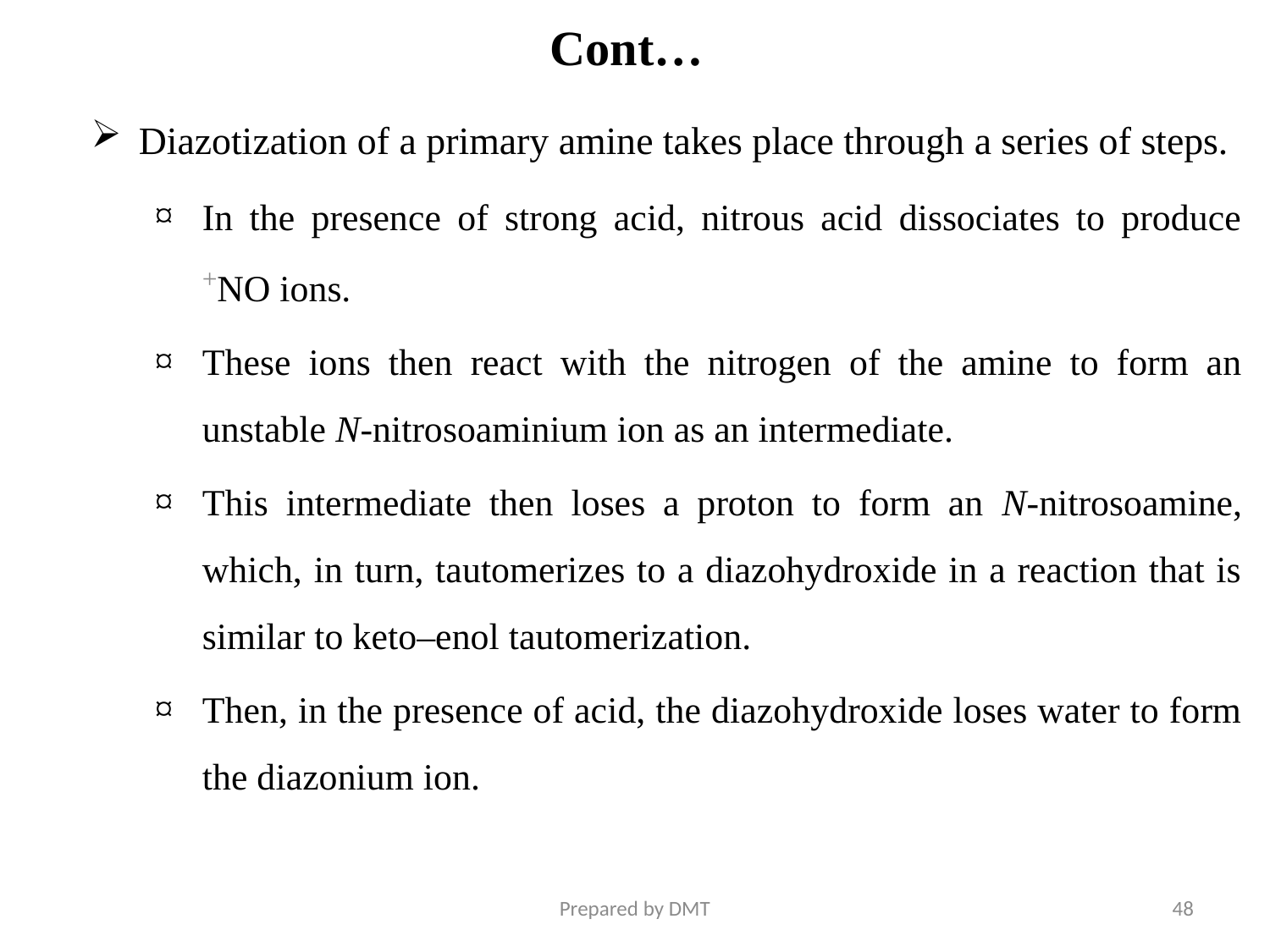

# Cont…
Diazotization of a primary amine takes place through a series of steps.
In the presence of strong acid, nitrous acid dissociates to produce +NO ions.
These ions then react with the nitrogen of the amine to form an unstable N-nitrosoaminium ion as an intermediate.
This intermediate then loses a proton to form an N-nitrosoamine, which, in turn, tautomerizes to a diazohydroxide in a reaction that is similar to keto–enol tautomerization.
Then, in the presence of acid, the diazohydroxide loses water to form the diazonium ion.

Prepared by DMT
48